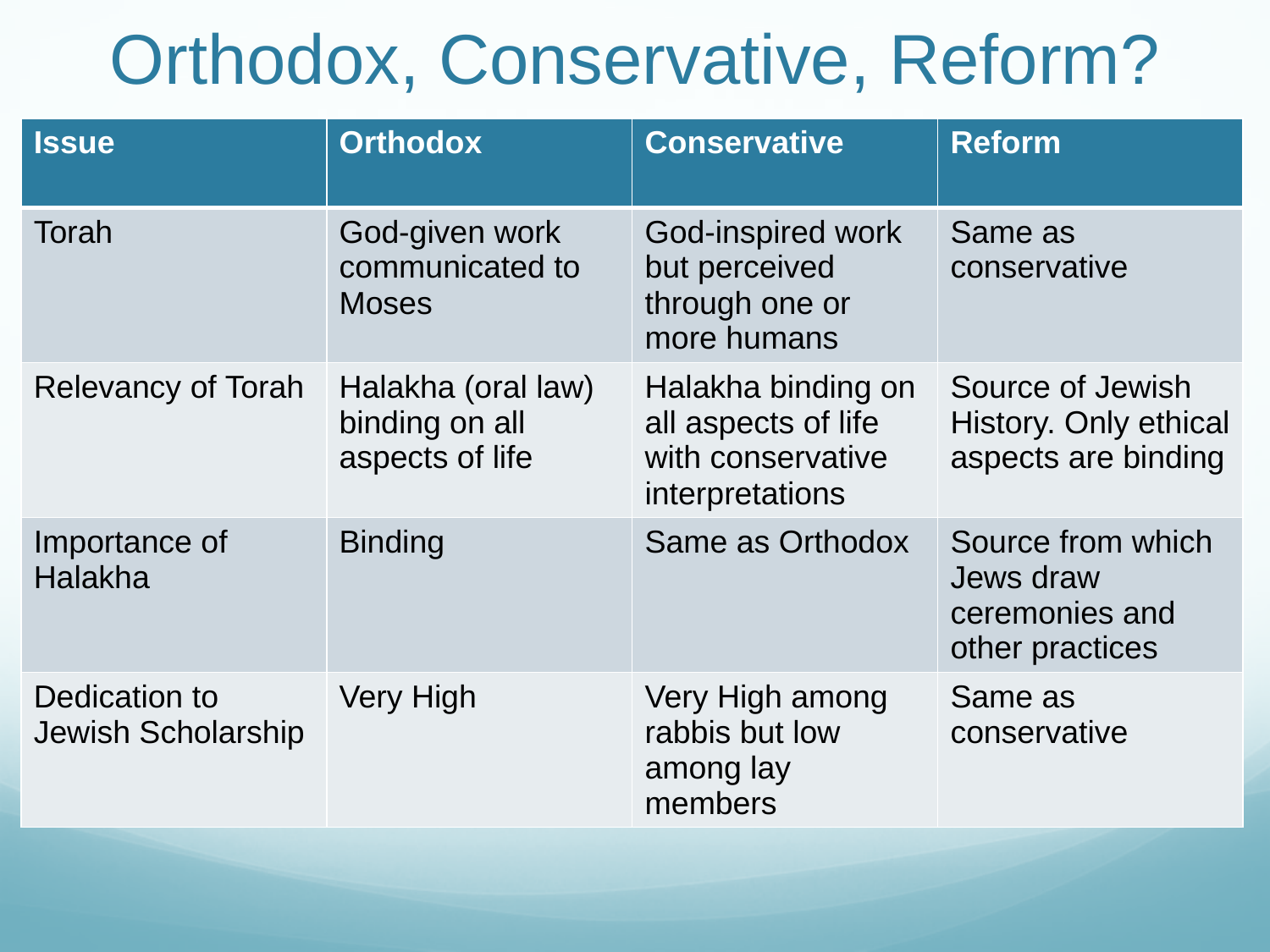

# Orthodox, Conservative, Reform?
| Issue | Orthodox | Conservative | Reform |
| --- | --- | --- | --- |
| Torah | God-given work communicated to Moses | God-inspired work but perceived through one or more humans | Same as conservative |
| Relevancy of Torah | Halakha (oral law) binding on all aspects of life | Halakha binding on all aspects of life with conservative interpretations | Source of Jewish History. Only ethical aspects are binding |
| Importance of Halakha | Binding | Same as Orthodox | Source from which Jews draw ceremonies and other practices |
| Dedication to Jewish Scholarship | Very High | Very High among rabbis but low among lay members | Same as conservative |